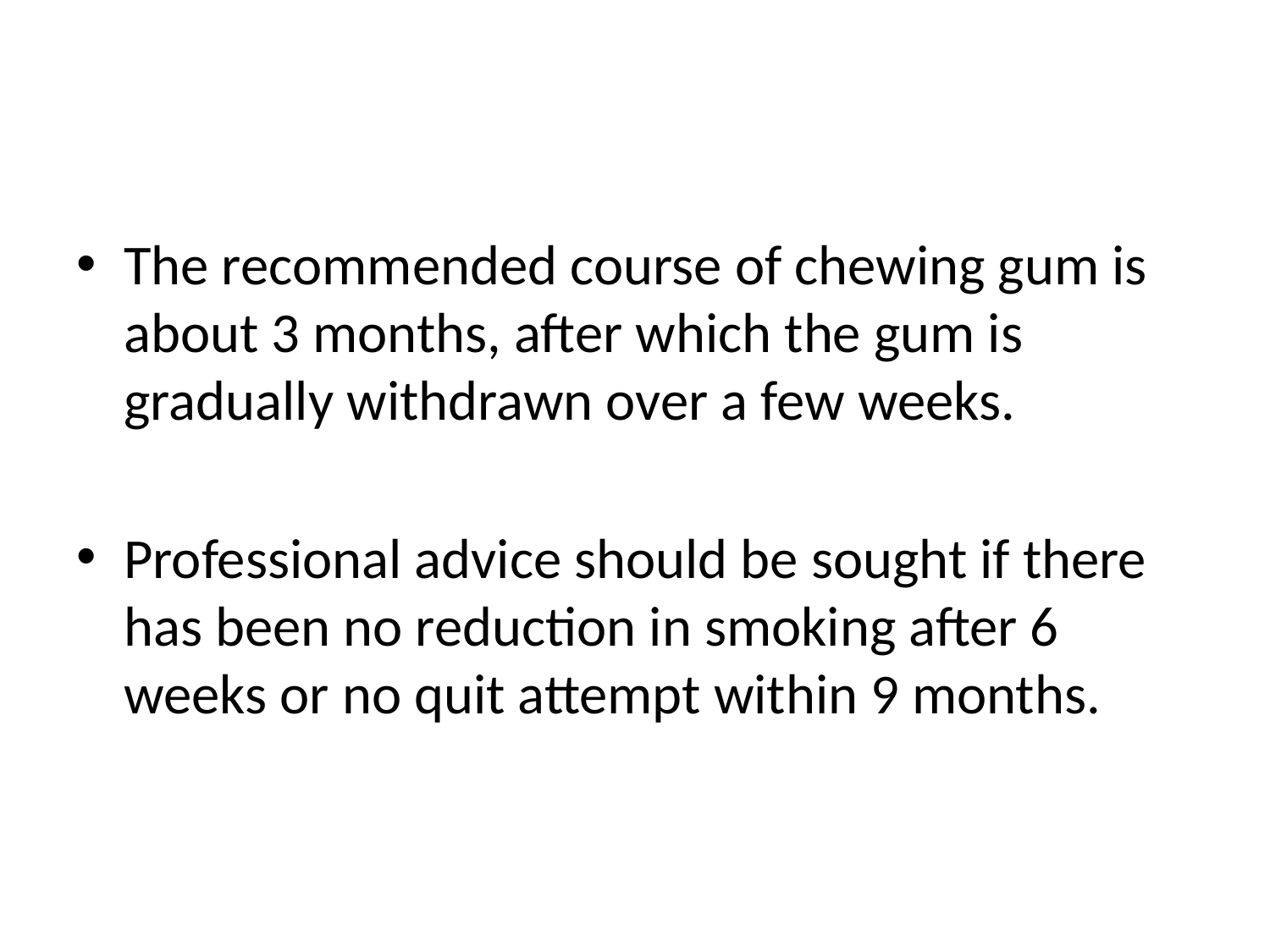

#
The recommended course of chewing gum is about 3 months, after which the gum is gradually withdrawn over a few weeks.

Professional advice should be sought if there has been no reduction in smoking after 6 weeks or no quit attempt within 9 months.